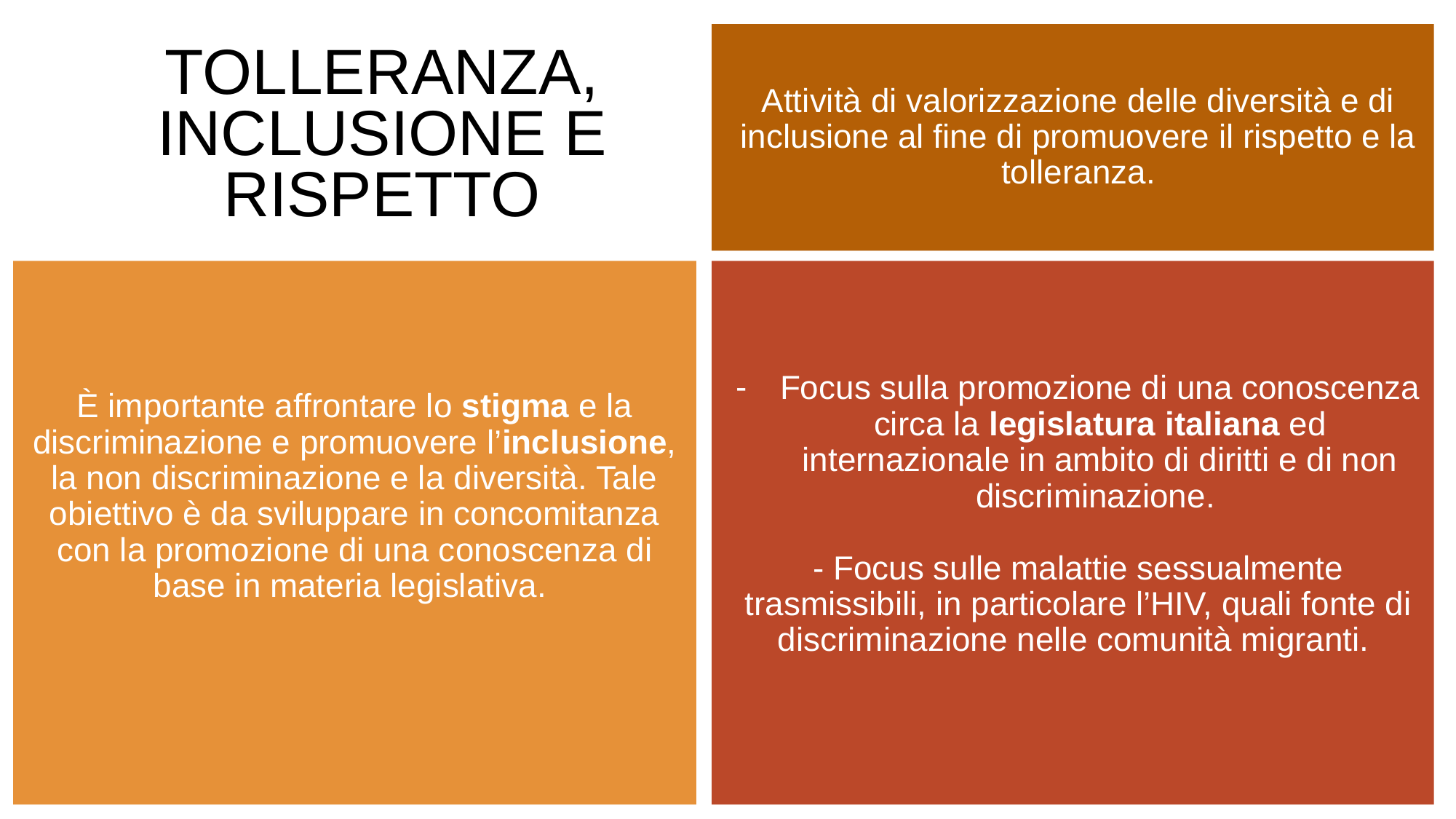

TOLLERANZA, INCLUSIONE E RISPETTO

Attività di valorizzazione delle diversità e di inclusione al fine di promuovere il rispetto e la tolleranza.

È importante affrontare lo stigma e la discriminazione e promuovere l’inclusione, la non discriminazione e la diversità. Tale obiettivo è da sviluppare in concomitanza con la promozione di una conoscenza di base in materia legislativa.

Focus sulla promozione di una conoscenza circa la legislatura italiana ed internazionale in ambito di diritti e di non discriminazione.

- Focus sulle malattie sessualmente trasmissibili, in particolare l’HIV, quali fonte di discriminazione nelle comunità migranti.